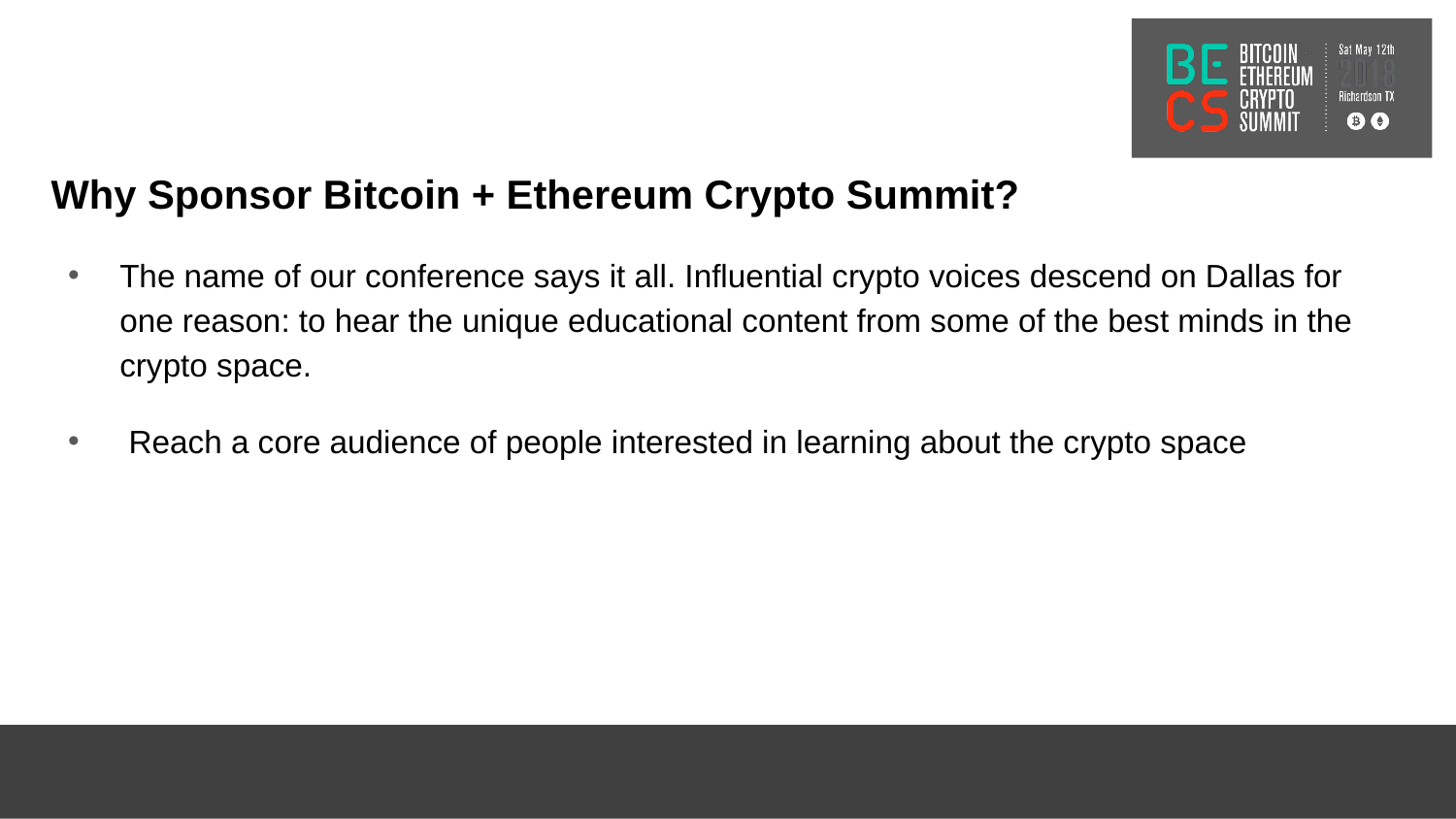

Why Sponsor Bitcoin + Ethereum Crypto Summit?
The name of our conference says it all. Influential crypto voices descend on Dallas for one reason: to hear the unique educational content from some of the best minds in the crypto space.
 Reach a core audience of people interested in learning about the crypto space